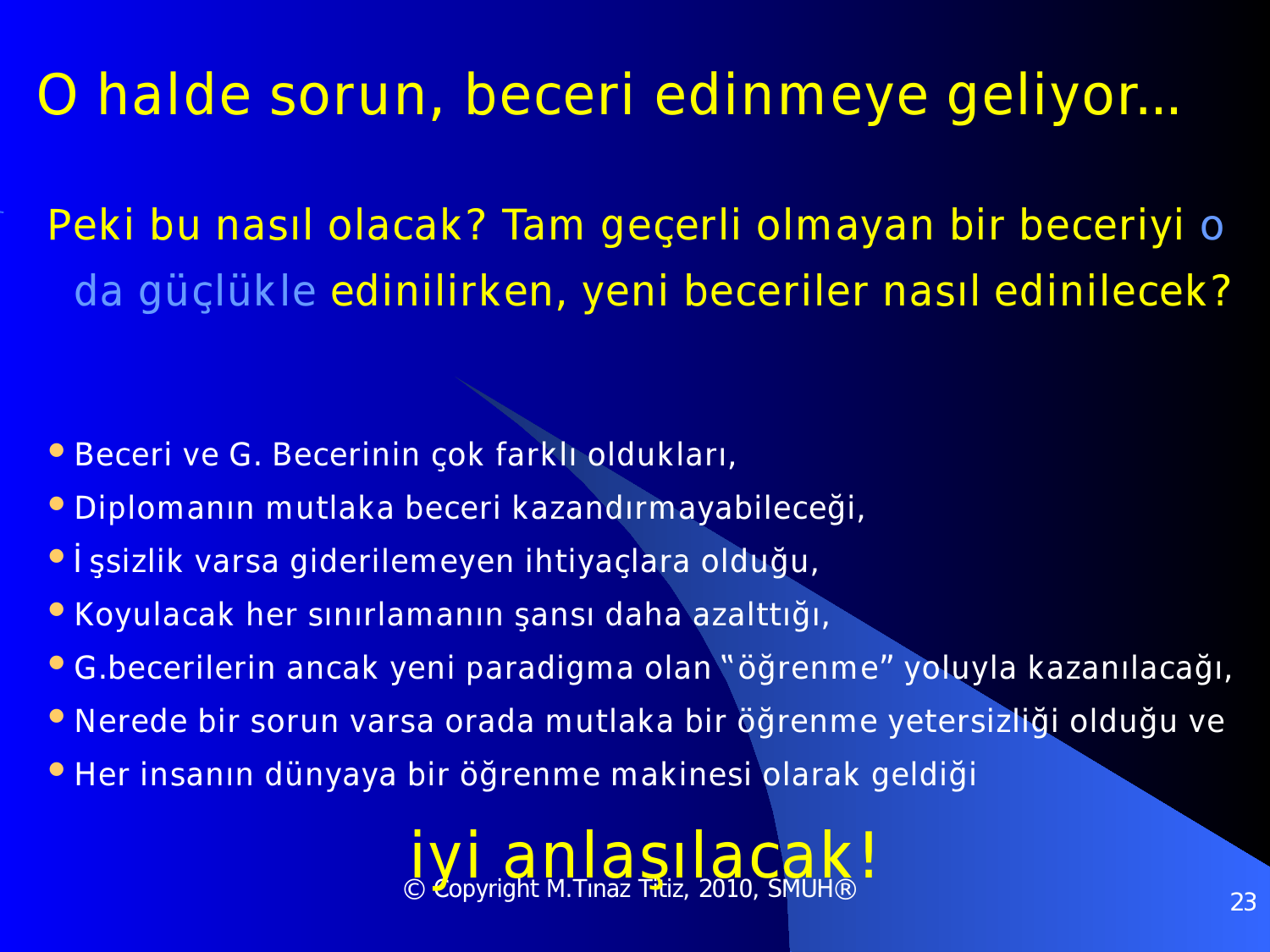

# O halde sorun, beceri edinmeye geliyor…
Peki bu nasıl olacak? Tam geçerli olmayan bir beceriyi o da güçlükle edinilirken, yeni beceriler nasıl edinilecek?

Beceri ve G. Becerinin çok farklı oldukları,
Diplomanın mutlaka beceri kazandırmayabileceği,
İşsizlik varsa giderilemeyen ihtiyaçlara olduğu,
Koyulacak her sınırlamanın şansı daha azalttığı,
G.becerilerin ancak yeni paradigma olan “öğrenme” yoluyla kazanılacağı,
Nerede bir sorun varsa orada mutlaka bir öğrenme yetersizliği olduğu ve
Her insanın dünyaya bir öğrenme makinesi olarak geldiği
iyi anlaşılacak!
© Copyright M.Tınaz Titiz, 2010, SMUH®
23